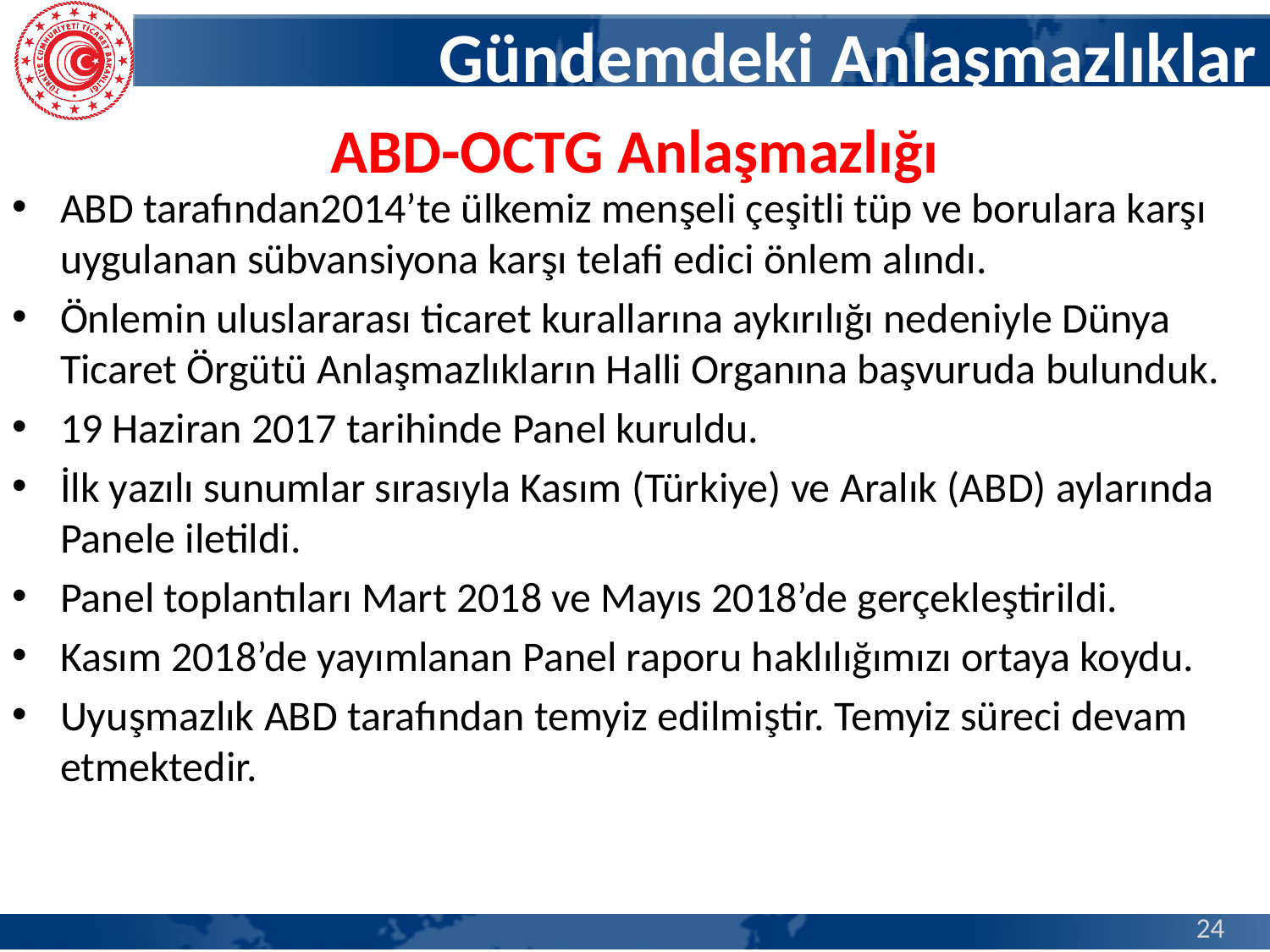

# Gündemdeki Anlaşmazlıklar
ABD-OCTG Anlaşmazlığı
ABD tarafından2014’te ülkemiz menşeli çeşitli tüp ve borulara karşı uygulanan sübvansiyona karşı telafi edici önlem alındı.
Önlemin uluslararası ticaret kurallarına aykırılığı nedeniyle Dünya Ticaret Örgütü Anlaşmazlıkların Halli Organına başvuruda bulunduk.
19 Haziran 2017 tarihinde Panel kuruldu.
İlk yazılı sunumlar sırasıyla Kasım (Türkiye) ve Aralık (ABD) aylarında Panele iletildi.
Panel toplantıları Mart 2018 ve Mayıs 2018’de gerçekleştirildi.
Kasım 2018’de yayımlanan Panel raporu haklılığımızı ortaya koydu.
Uyuşmazlık ABD tarafından temyiz edilmiştir. Temyiz süreci devam etmektedir.

24